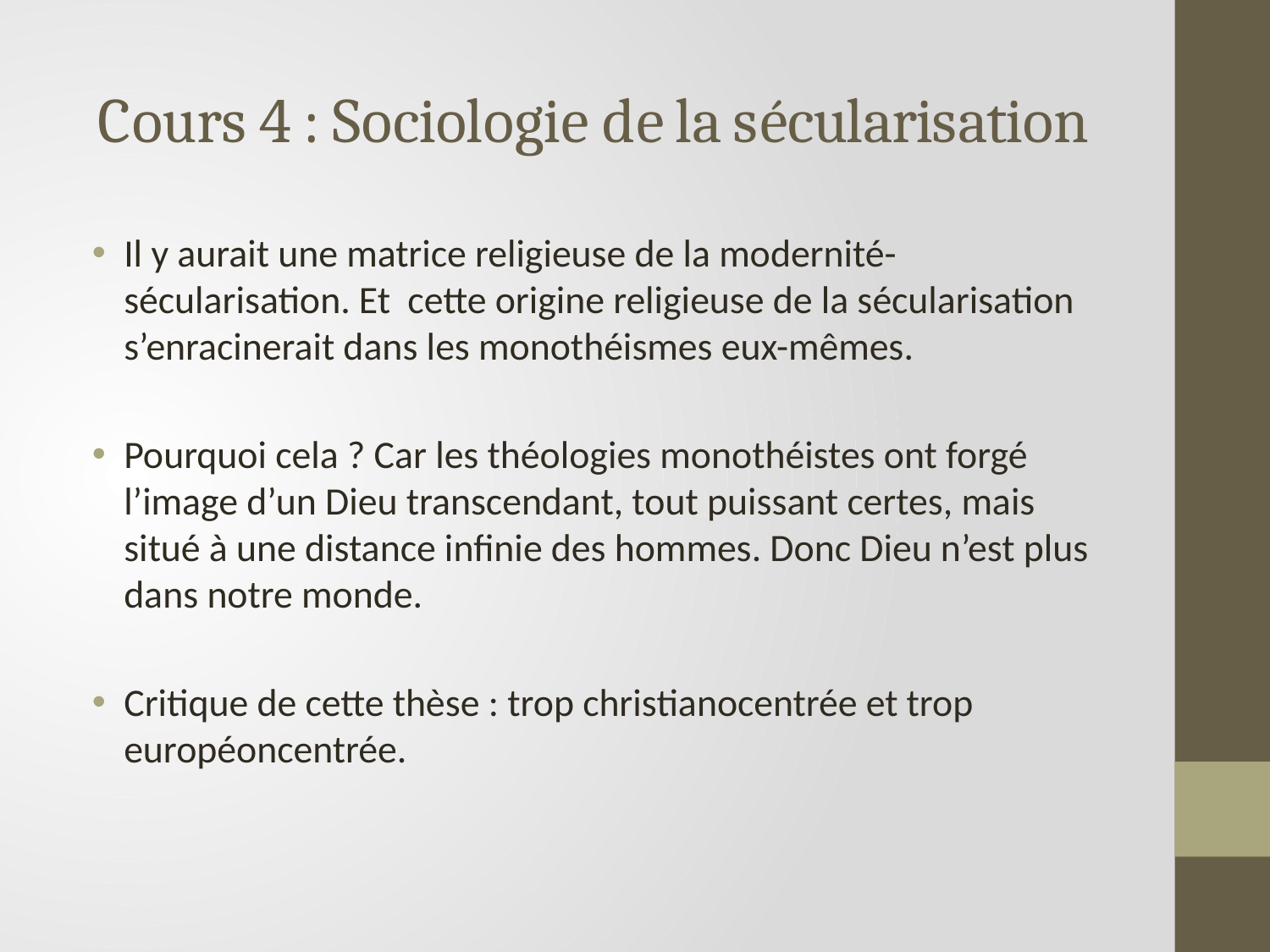

# Cours 4 : Sociologie de la sécularisation
Il y aurait une matrice religieuse de la modernité-sécularisation. Et  cette origine religieuse de la sécularisation s’enracinerait dans les monothéismes eux-mêmes.

Pourquoi cela ? Car les théologies monothéistes ont forgé l’image d’un Dieu transcendant, tout puissant certes, mais situé à une distance infinie des hommes. Donc Dieu n’est plus dans notre monde.

Critique de cette thèse : trop christianocentrée et trop européoncentrée.